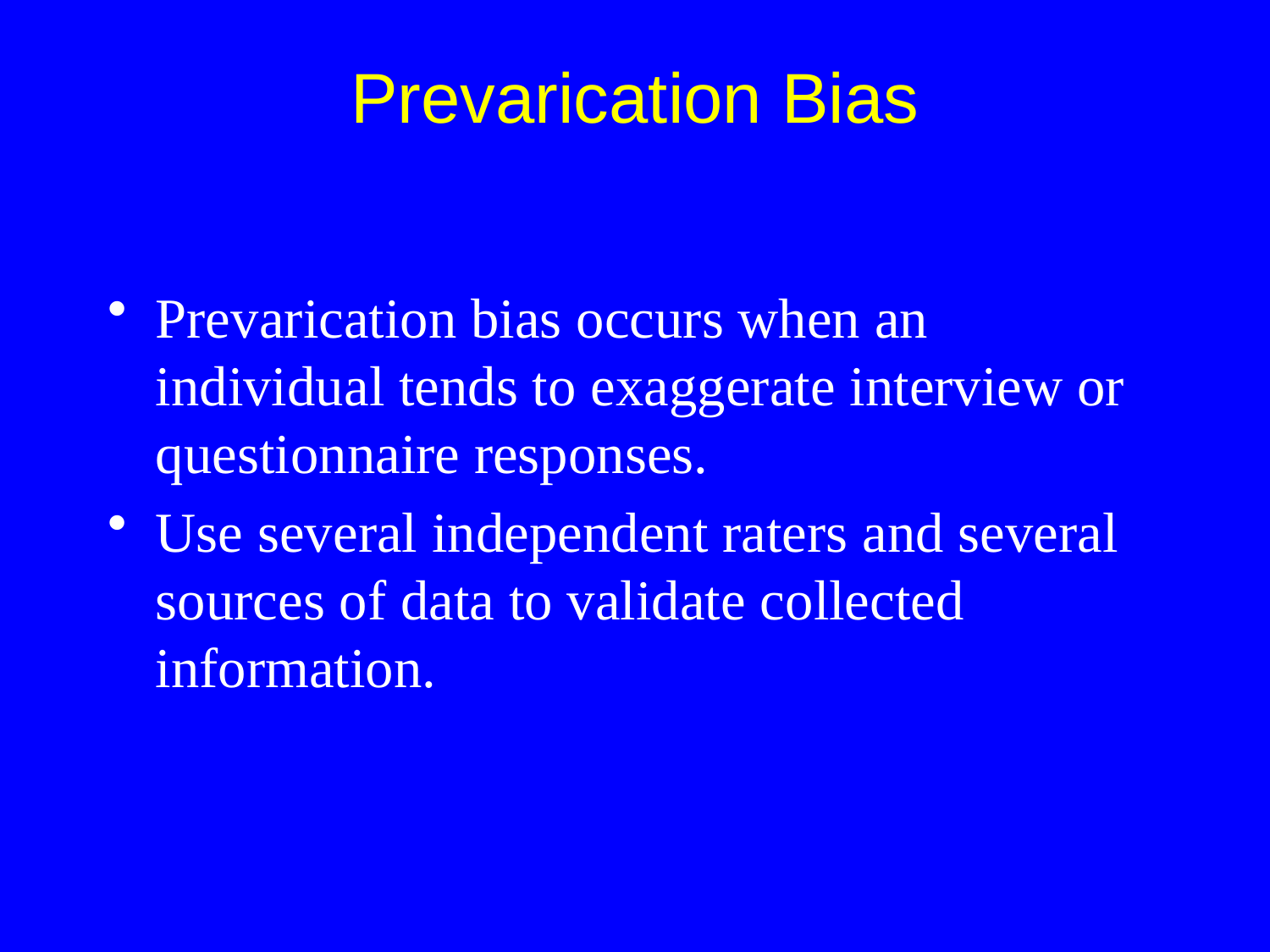

Prevarication bias occurs when an individual tends to exaggerate interview or questionnaire responses.
Use several independent raters and several sources of data to validate collected information.
Prevarication Bias